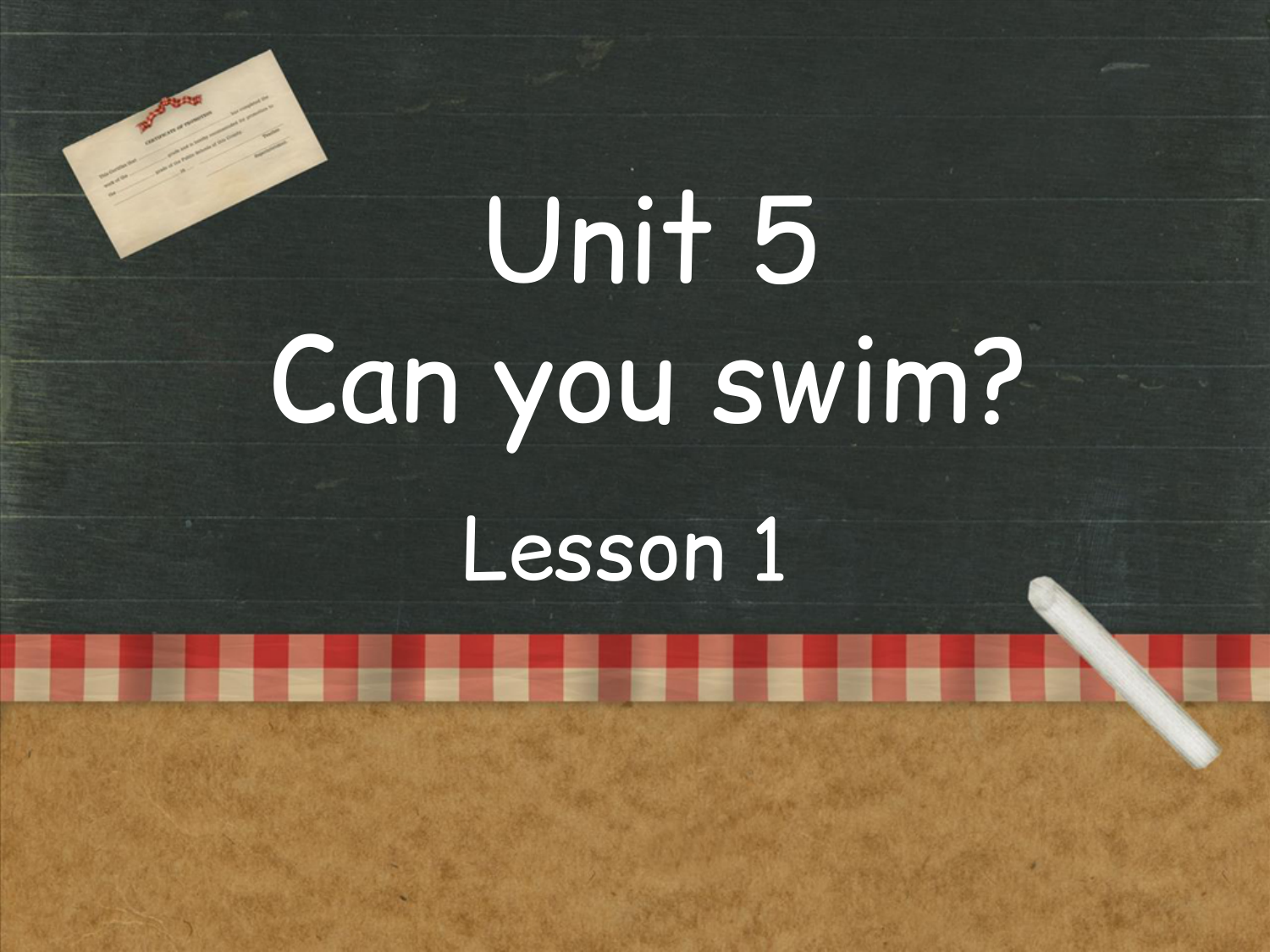

Unit 5
Can you swim?
Lesson 1